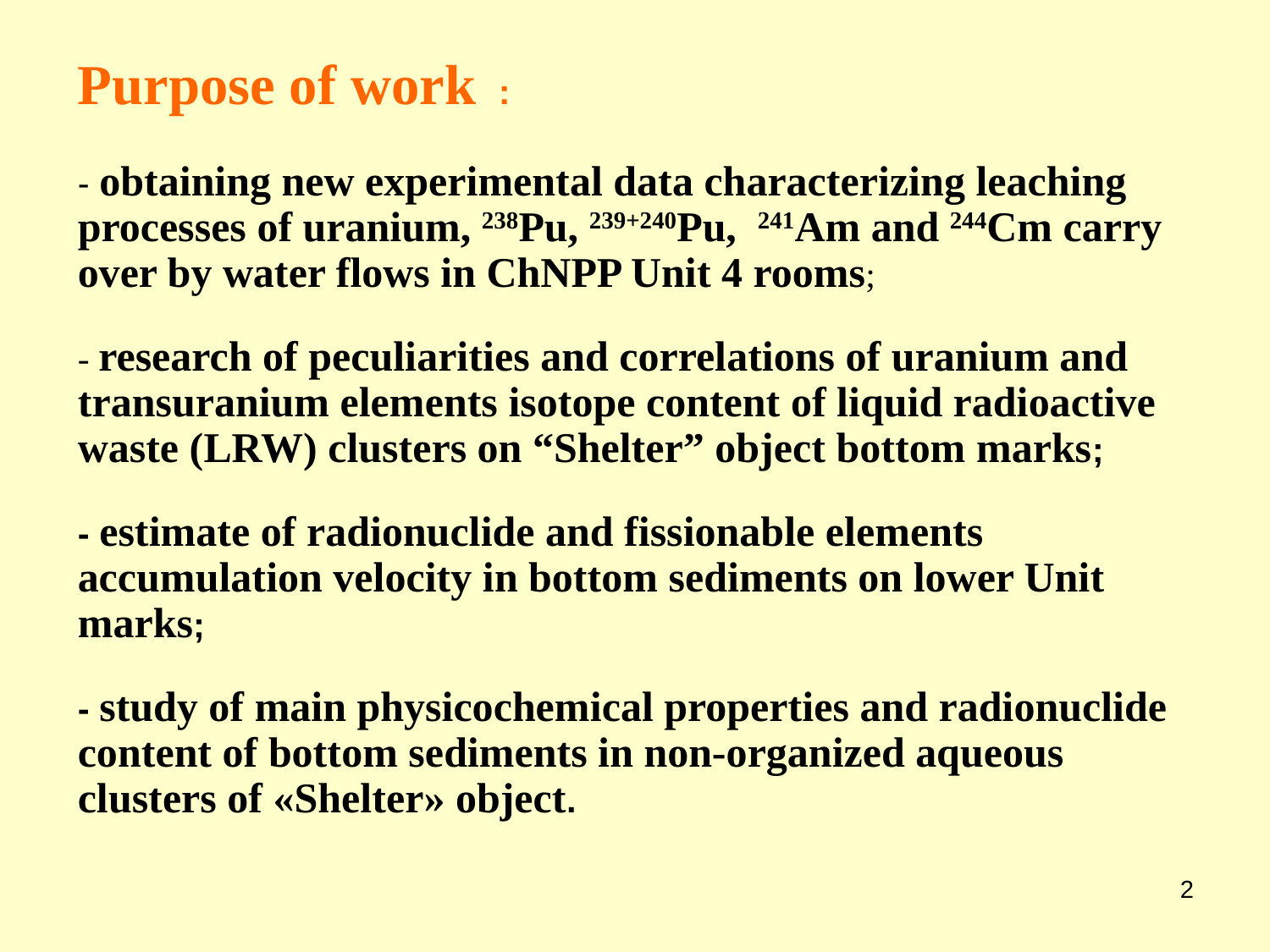

# Purpose of work : - obtaining new experimental data characterizing leaching processes of uranium, 238Pu, 239+240Pu,  241Am and 244Cm carry over by water flows in ChNPP Unit 4 rooms; - research of peculiarities and correlations of uranium and transuranium elements isotope content of liquid radioactive waste (LRW) clusters on “Shelter” object bottom marks; - estimate of radionuclide and fissionable elements accumulation velocity in bottom sediments on lower Unit marks; - study of main physicochemical properties and radionuclide content of bottom sediments in non-organized aqueous clusters of «Shelter» object.
2